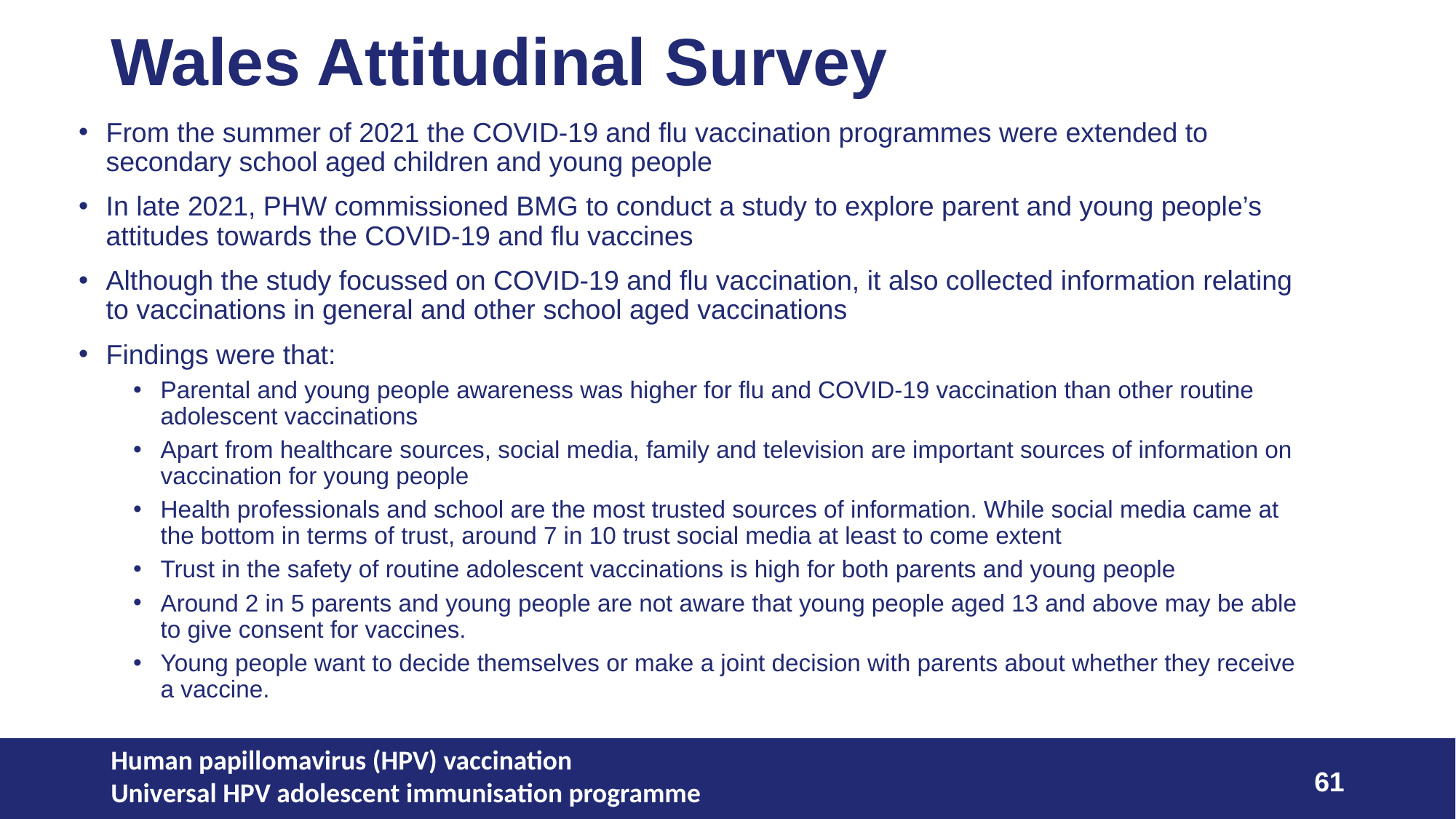

# Wales Attitudinal Survey
From the summer of 2021 the COVID-19 and flu vaccination programmes were extended to secondary school aged children and young people
In late 2021, PHW commissioned BMG to conduct a study to explore parent and young people’s attitudes towards the COVID-19 and flu vaccines
Although the study focussed on COVID-19 and flu vaccination, it also collected information relating to vaccinations in general and other school aged vaccinations
Findings were that:
Parental and young people awareness was higher for flu and COVID-19 vaccination than other routine adolescent vaccinations
Apart from healthcare sources, social media, family and television are important sources of information on vaccination for young people
Health professionals and school are the most trusted sources of information. While social media came at the bottom in terms of trust, around 7 in 10 trust social media at least to come extent
Trust in the safety of routine adolescent vaccinations is high for both parents and young people
Around 2 in 5 parents and young people are not aware that young people aged 13 and above may be able to give consent for vaccines.
Young people want to decide themselves or make a joint decision with parents about whether they receive a vaccine.

Human papillomavirus (HPV) vaccination
Universal HPV adolescent immunisation programme
61